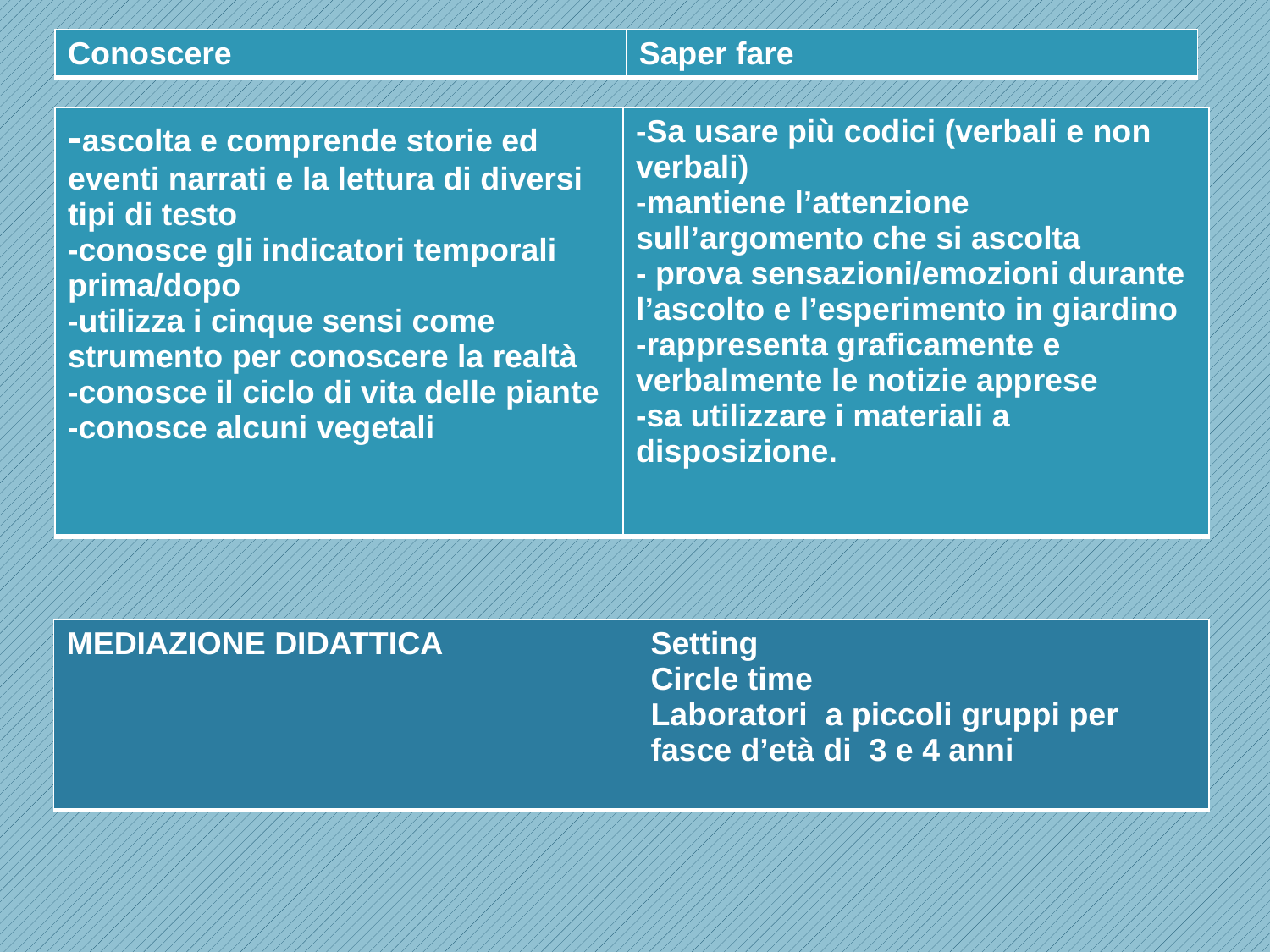

| Conoscere | Saper fare |
| --- | --- |
| -ascolta e comprende storie ed eventi narrati e la lettura di diversi tipi di testo -conosce gli indicatori temporali prima/dopo -utilizza i cinque sensi come strumento per conoscere la realtà -conosce il ciclo di vita delle piante -conosce alcuni vegetali | -Sa usare più codici (verbali e non verbali) -mantiene l’attenzione sull’argomento che si ascolta - prova sensazioni/emozioni durante l’ascolto e l’esperimento in giardino -rappresenta graficamente e verbalmente le notizie apprese -sa utilizzare i materiali a disposizione. |
| --- | --- |
| MEDIAZIONE DIDATTICA | Setting Circle time Laboratori a piccoli gruppi per fasce d’età di 3 e 4 anni |
| --- | --- |